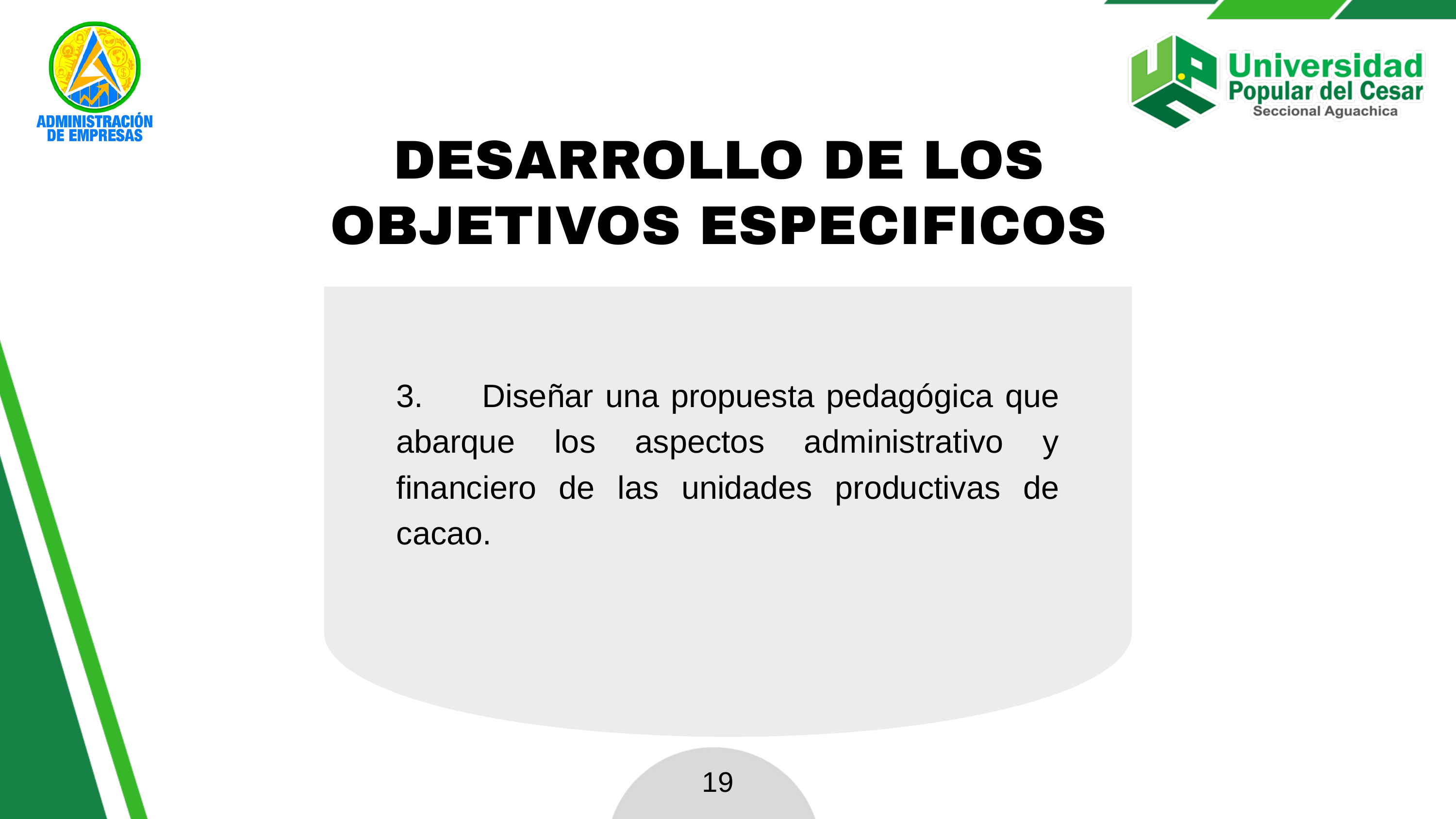

DESARROLLO DE LOS OBJETIVOS ESPECIFICOS

3.     Diseñar una propuesta pedagógica que abarque los aspectos administrativo y financiero de las unidades productivas de cacao.

19